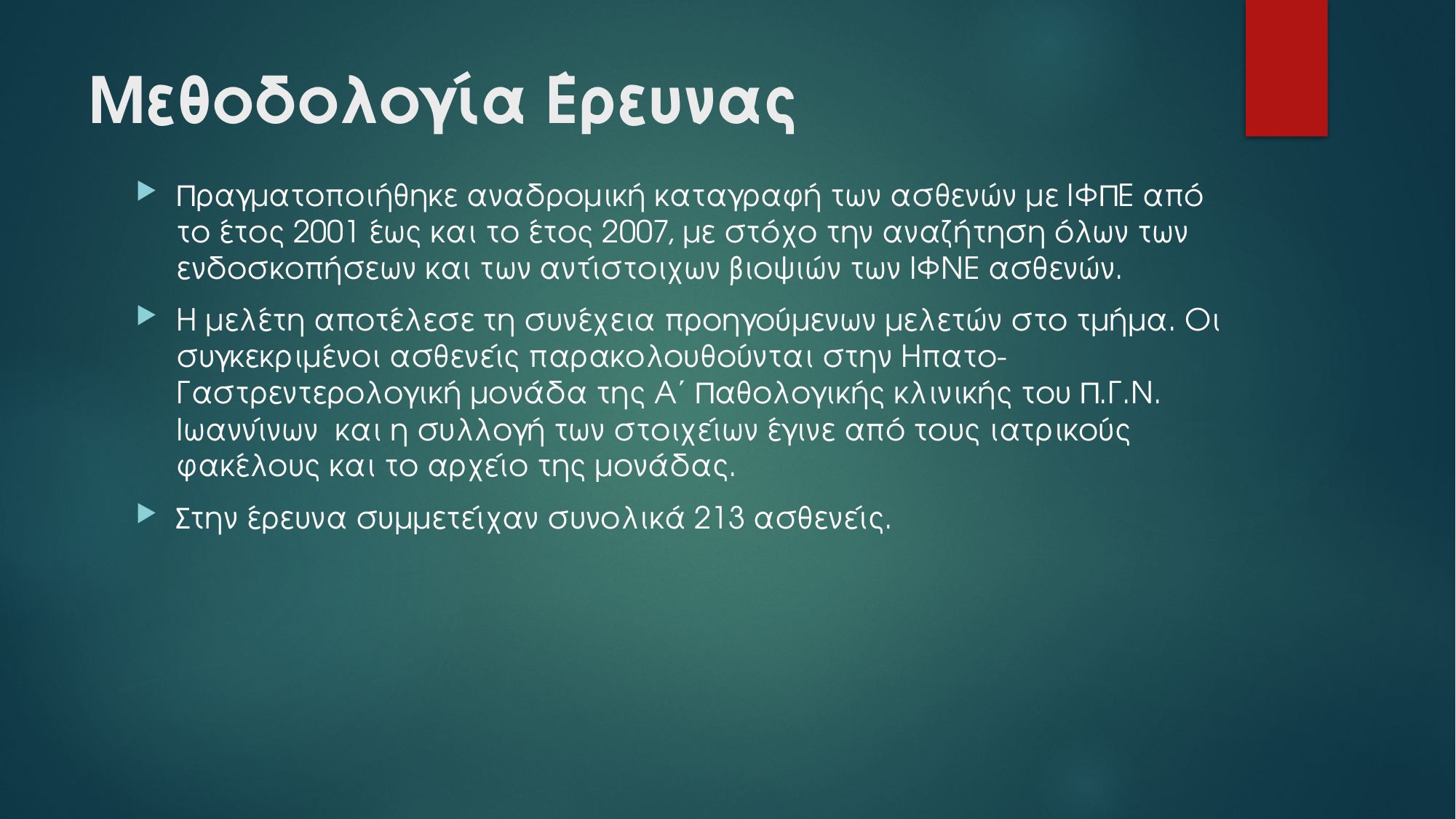

# Μεθοδολογία Έρευνας
Πραγματοποιήθηκε αναδρομική καταγραφή των ασθενών με ΙΦΠΕ από το έτος 2001 έως και το έτος 2007, με στόχο την αναζήτηση όλων των ενδοσκοπήσεων και των αντίστοιχων βιοψιών των ΙΦΝΕ ασθενών.
Η μελέτη αποτέλεσε τη συνέχεια προηγούμενων μελετών στο τμήμα. Οι συγκεκριμένοι ασθενείς παρακολουθούνται στην Ηπατο-Γαστρεντερολογική μονάδα της Α΄ Παθολογικής κλινικής του Π.Γ.Ν. Ιωαννίνων  και η συλλογή των στοιχείων έγινε από τους ιατρικούς φακέλους και το αρχείο της μονάδας.
Στην έρευνα συμμετείχαν συνολικά 213 ασθενείς.